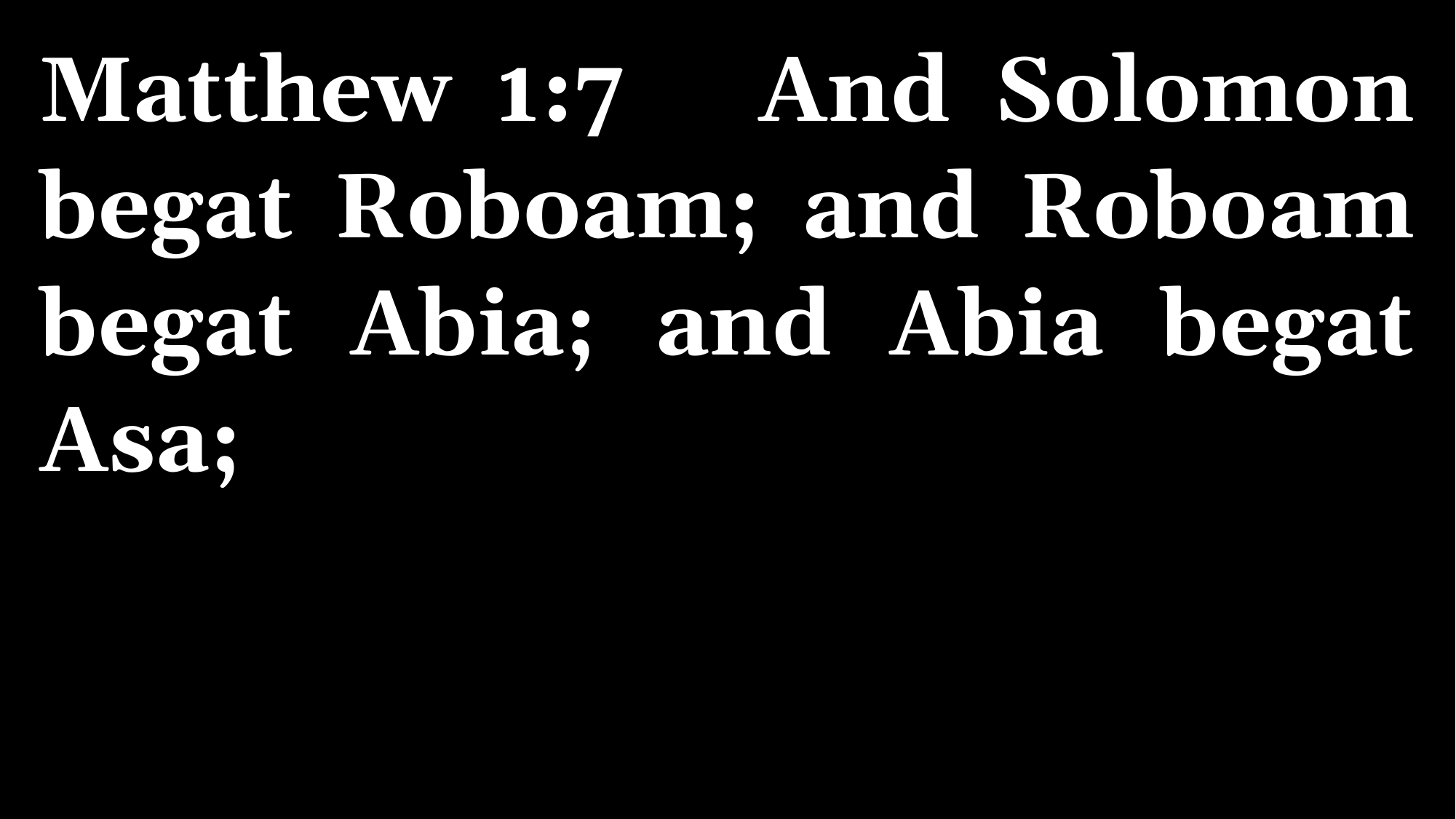

Matthew 1:7   And Solomon begat Roboam; and Roboam begat Abia; and Abia begat Asa;